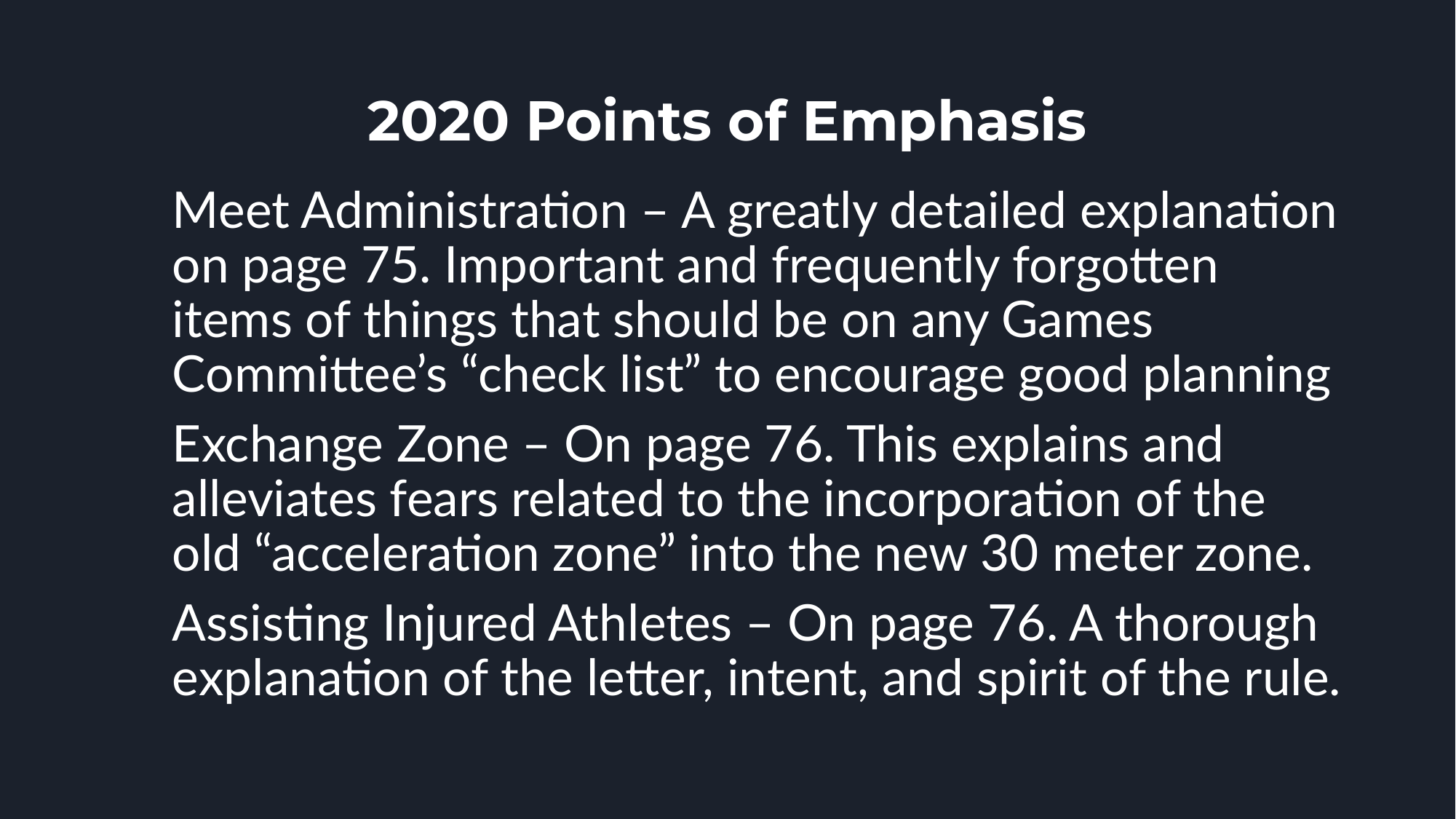

# 2020 Points of Emphasis
Meet Administration – A greatly detailed explanation on page 75. Important and frequently forgotten items of things that should be on any Games Committee’s “check list” to encourage good planning
Exchange Zone – On page 76. This explains and alleviates fears related to the incorporation of the old “acceleration zone” into the new 30 meter zone.
Assisting Injured Athletes – On page 76. A thorough explanation of the letter, intent, and spirit of the rule.